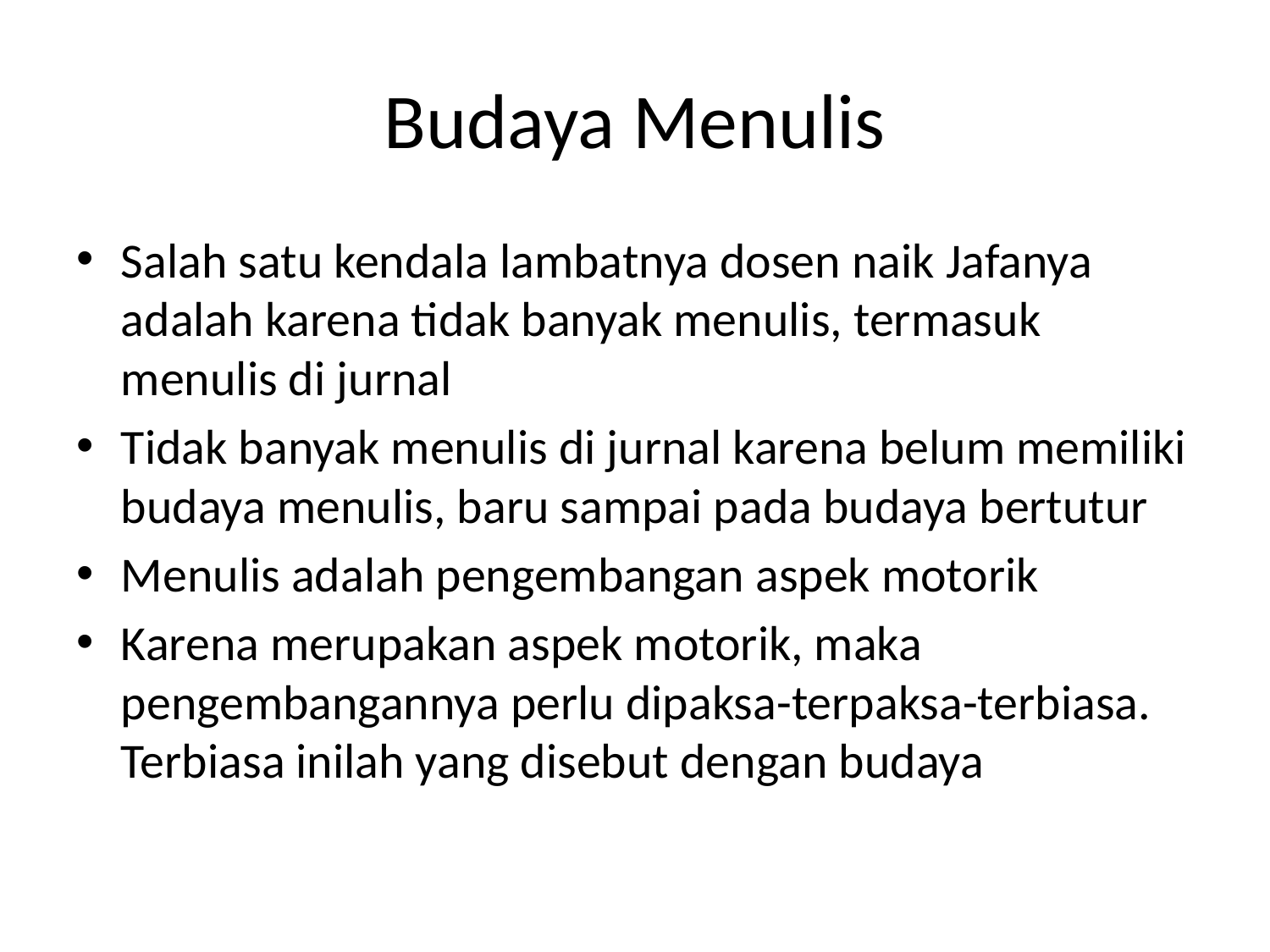

# Budaya Menulis
Salah satu kendala lambatnya dosen naik Jafanya adalah karena tidak banyak menulis, termasuk menulis di jurnal
Tidak banyak menulis di jurnal karena belum memiliki budaya menulis, baru sampai pada budaya bertutur
Menulis adalah pengembangan aspek motorik
Karena merupakan aspek motorik, maka pengembangannya perlu dipaksa-terpaksa-terbiasa. Terbiasa inilah yang disebut dengan budaya